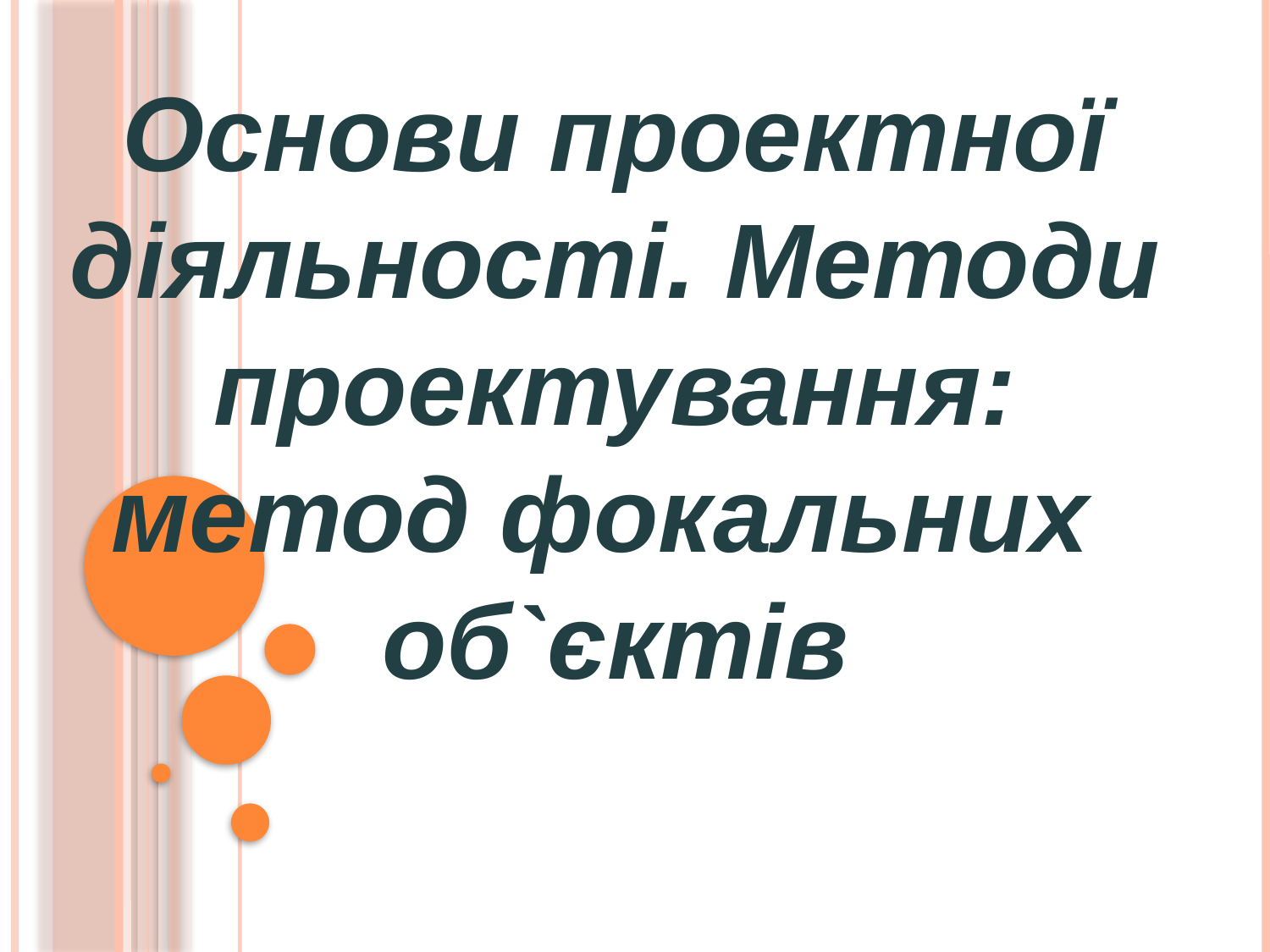

Основи проектної діяльності. Методи проектування: метод фокальних  об`єктів